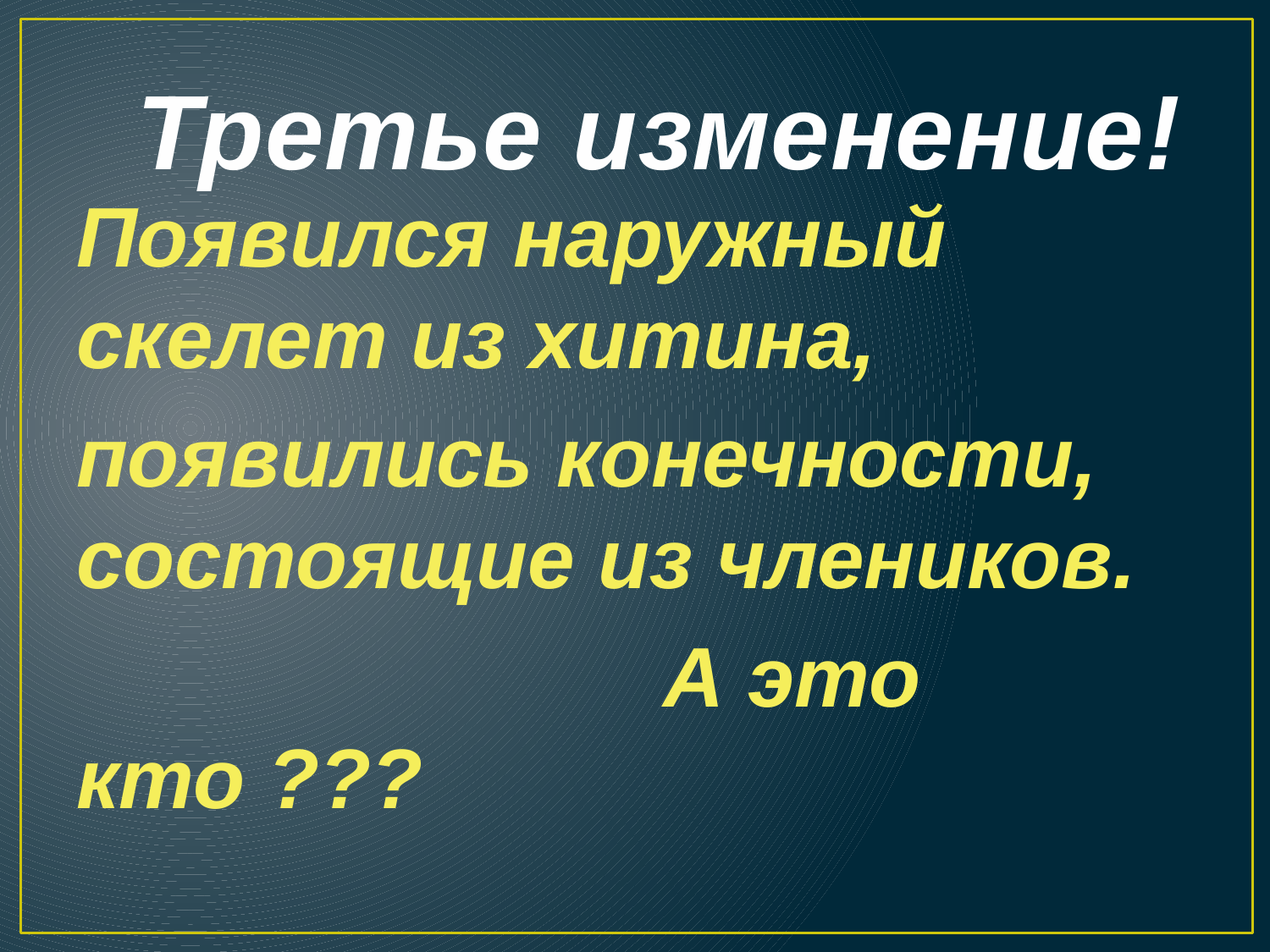

# Третье изменение!
Появился наружный скелет из хитина,
появились конечности, состоящие из члеников.
                         А это кто ???